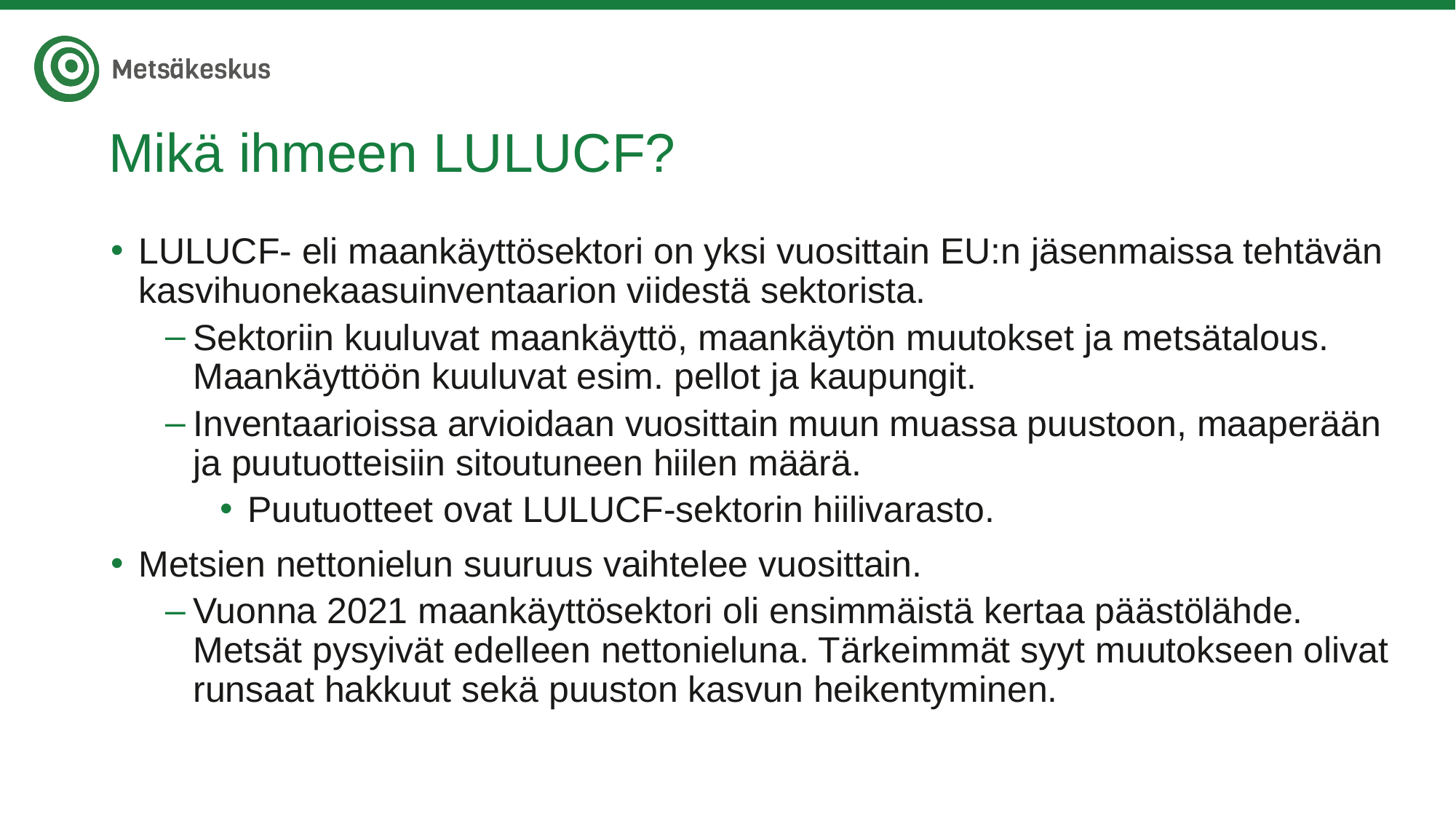

# Mikä ihmeen LULUCF?
LULUCF- eli maankäyttösektori on yksi vuosittain EU:n jäsenmaissa tehtävän kasvihuonekaasuinventaarion viidestä sektorista.
Sektoriin kuuluvat maankäyttö, maankäytön muutokset ja metsätalous. Maankäyttöön kuuluvat esim. pellot ja kaupungit.
Inventaarioissa arvioidaan vuosittain muun muassa puustoon, maaperään ja puutuotteisiin sitoutuneen hiilen määrä.
Puutuotteet ovat LULUCF-sektorin hiilivarasto.
Metsien nettonielun suuruus vaihtelee vuosittain.
Vuonna 2021 maankäyttösektori oli ensimmäistä kertaa päästölähde. Metsät pysyivät edelleen nettonieluna. Tärkeimmät syyt muutokseen olivat runsaat hakkuut sekä puuston kasvun heikentyminen.